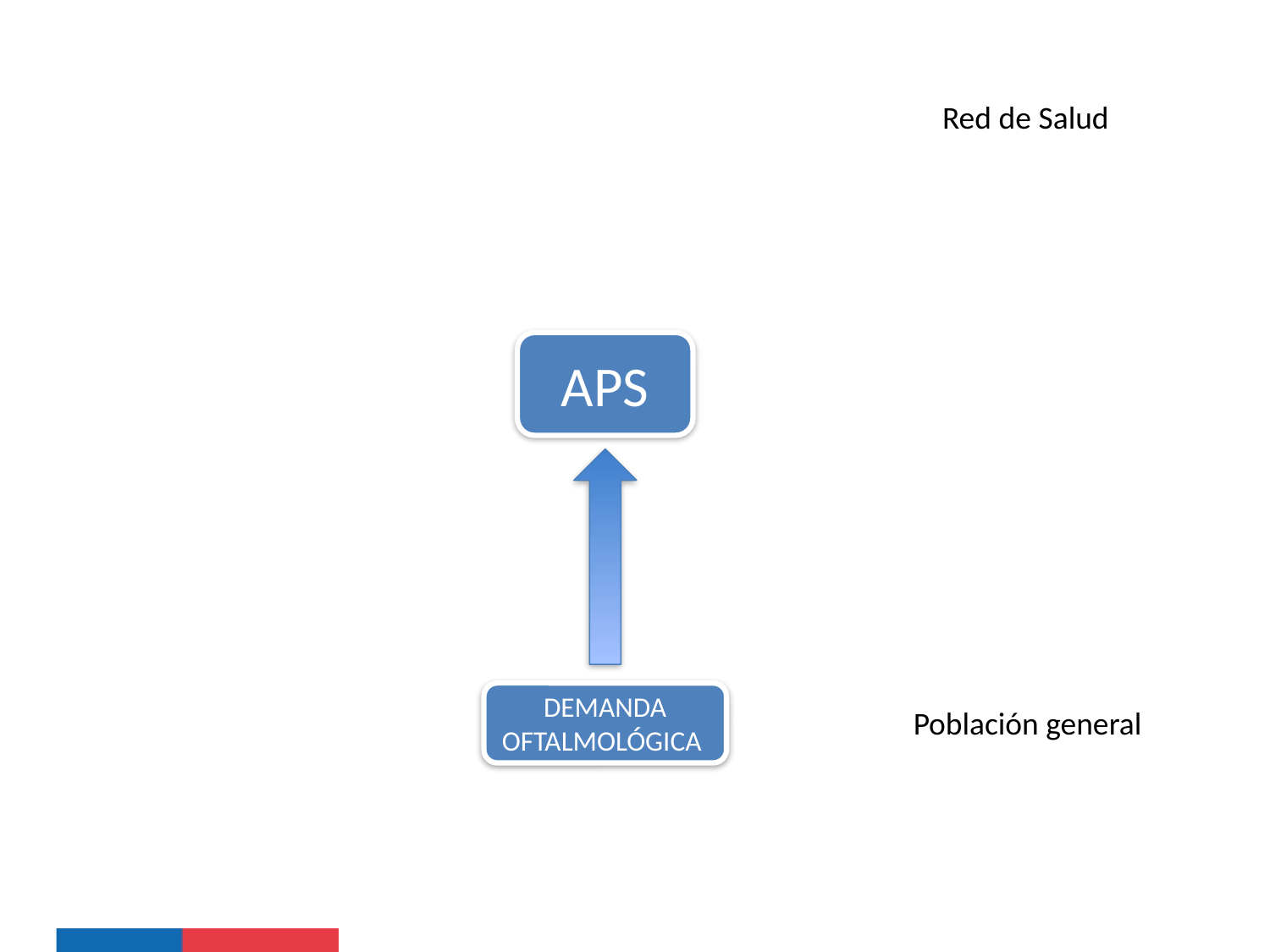

Red de Salud
APS

DEMANDA OFTALMOLÓGICA
Población general